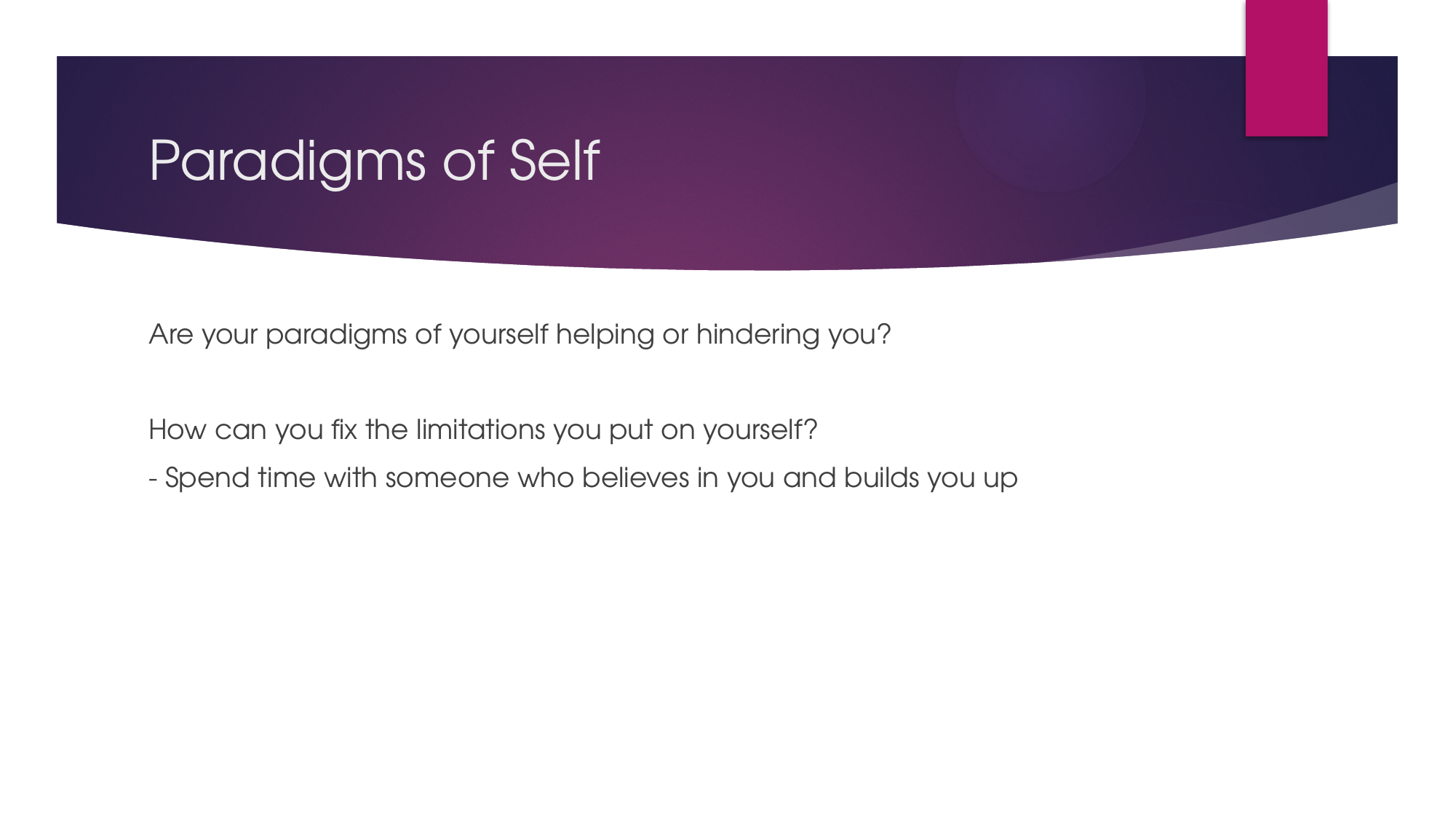

# Paradigms of Self
Are your paradigms of yourself helping or hindering you?

How can you fix the limitations you put on yourself?
- Spend time with someone who believes in you and builds you up